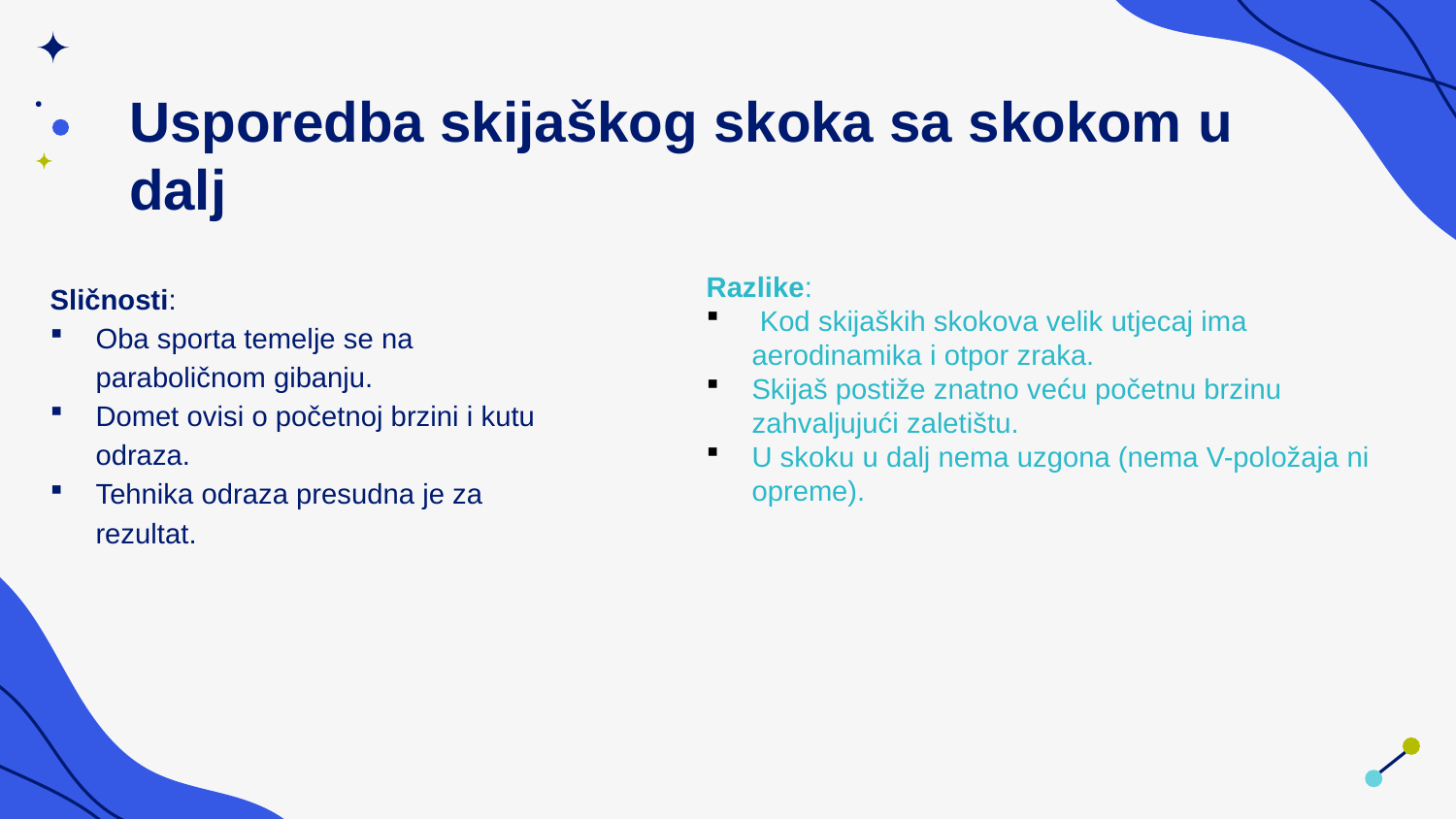

# Usporedba skijaškog skoka sa skokom u dalj
Sličnosti:
Oba sporta temelje se na paraboličnom gibanju.
Domet ovisi o početnoj brzini i kutu odraza.
Tehnika odraza presudna je za rezultat.

Razlike:
 Kod skijaških skokova velik utjecaj ima aerodinamika i otpor zraka.
Skijaš postiže znatno veću početnu brzinu zahvaljujući zaletištu.
U skoku u dalj nema uzgona (nema V-položaja ni opreme).